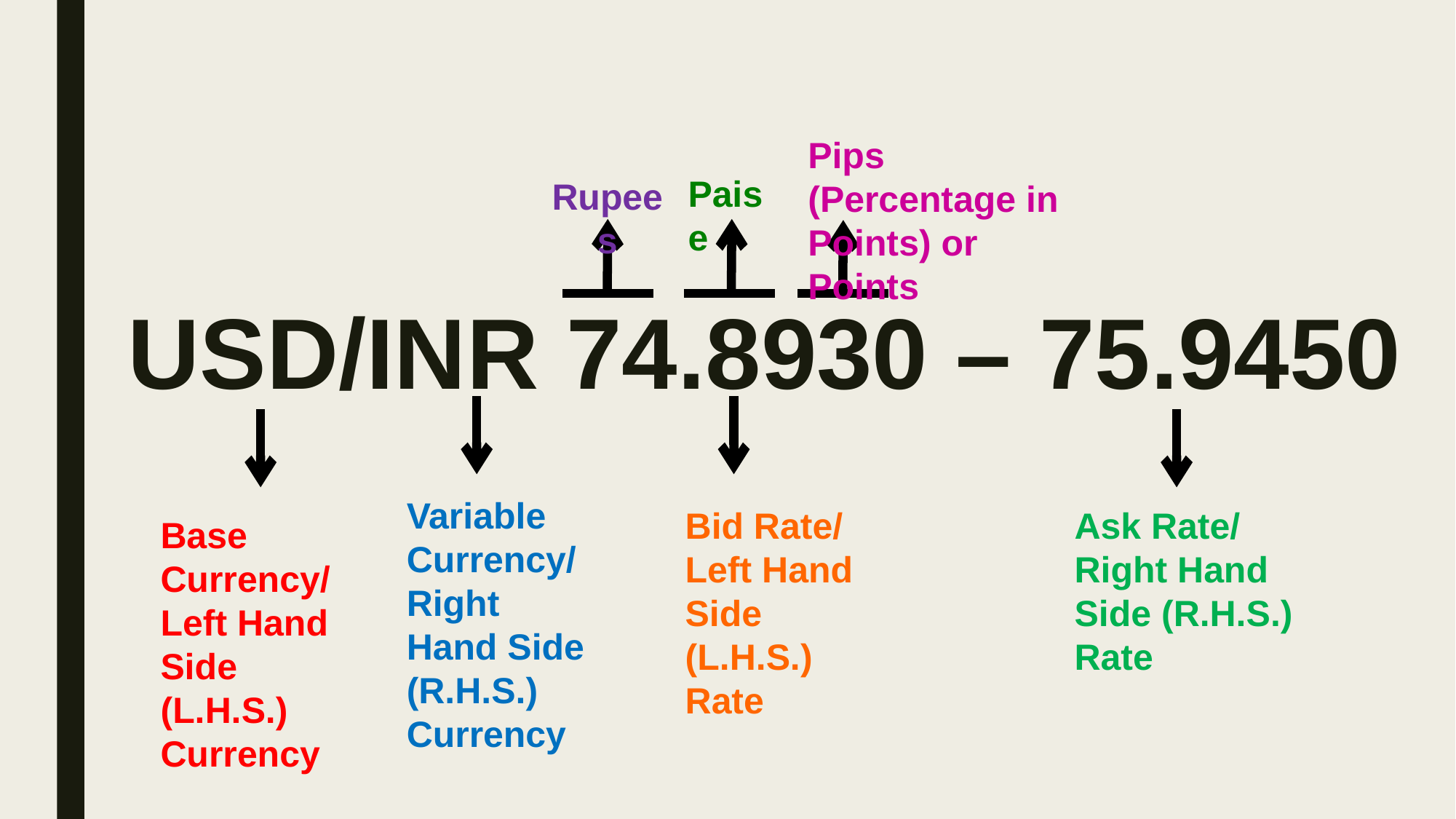

Pips (Percentage in Points) or Points
Paise
Rupees
USD/INR 74.8930 – 75.9450
Variable Currency/
Right Hand Side (R.H.S.) Currency
Bid Rate/
Left Hand Side (L.H.S.) Rate
Ask Rate/
Right Hand Side (R.H.S.) Rate
Base Currency/
Left Hand Side (L.H.S.) Currency